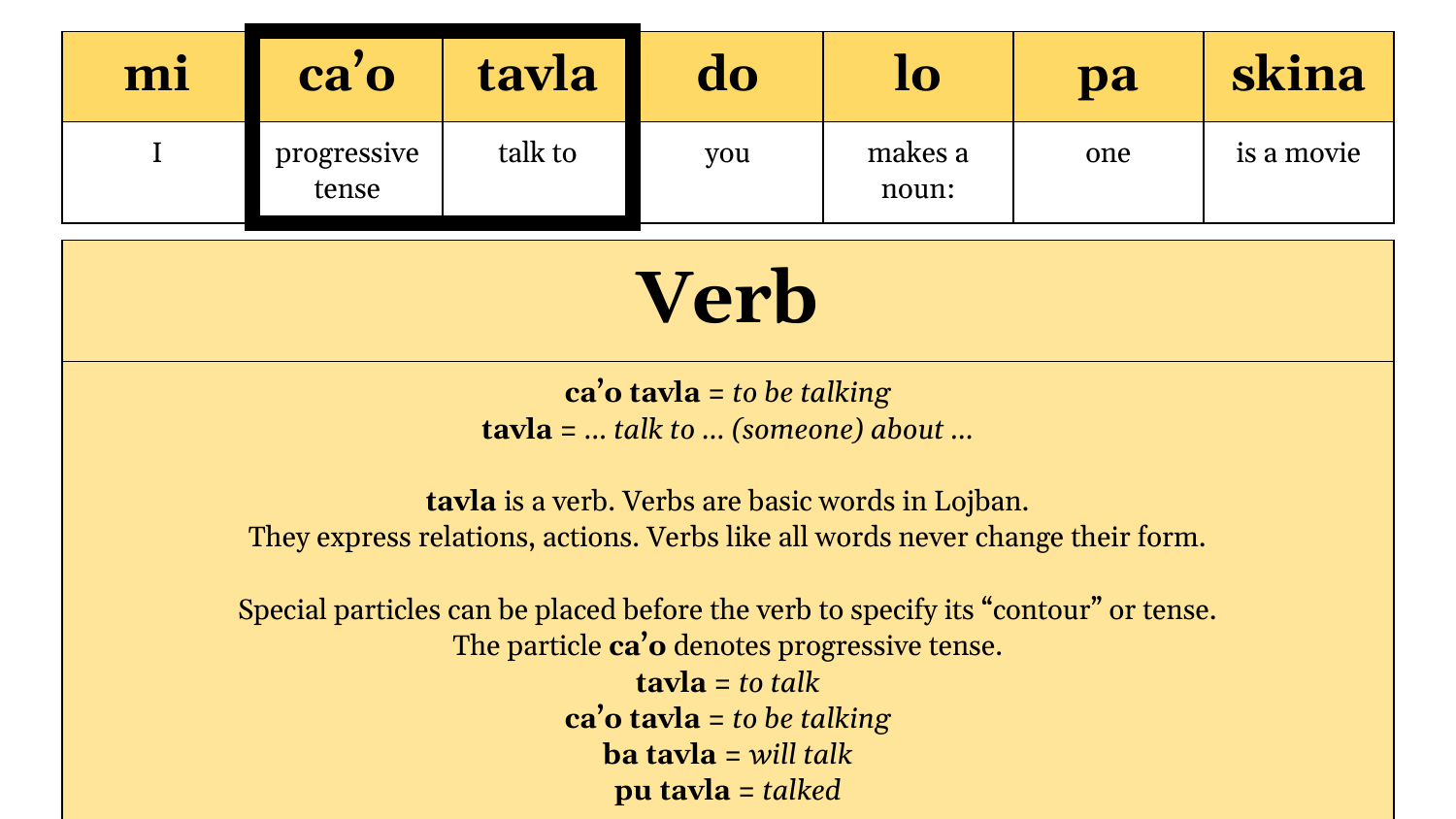

| mi | ca’o | tavla | do | lo | pa | skina |
| --- | --- | --- | --- | --- | --- | --- |
| I | progressive tense | talk to | you | makes a noun: | one | is a movie |
| Verb |  |  |  |  |  |
| --- | --- | --- | --- | --- | --- |
| ca’o tavla = to be talking tavla = … talk to … (someone) about … tavla is a verb. Verbs are basic words in Lojban. They express relations, actions. Verbs like all words never change their form. Special particles can be placed before the verb to specify its “contour” or tense. The particle ca’o denotes progressive tense. tavla = to talk ca’o tavla = to be talking ba tavla = will talk pu tavla = talked |  |  |  |  |  |